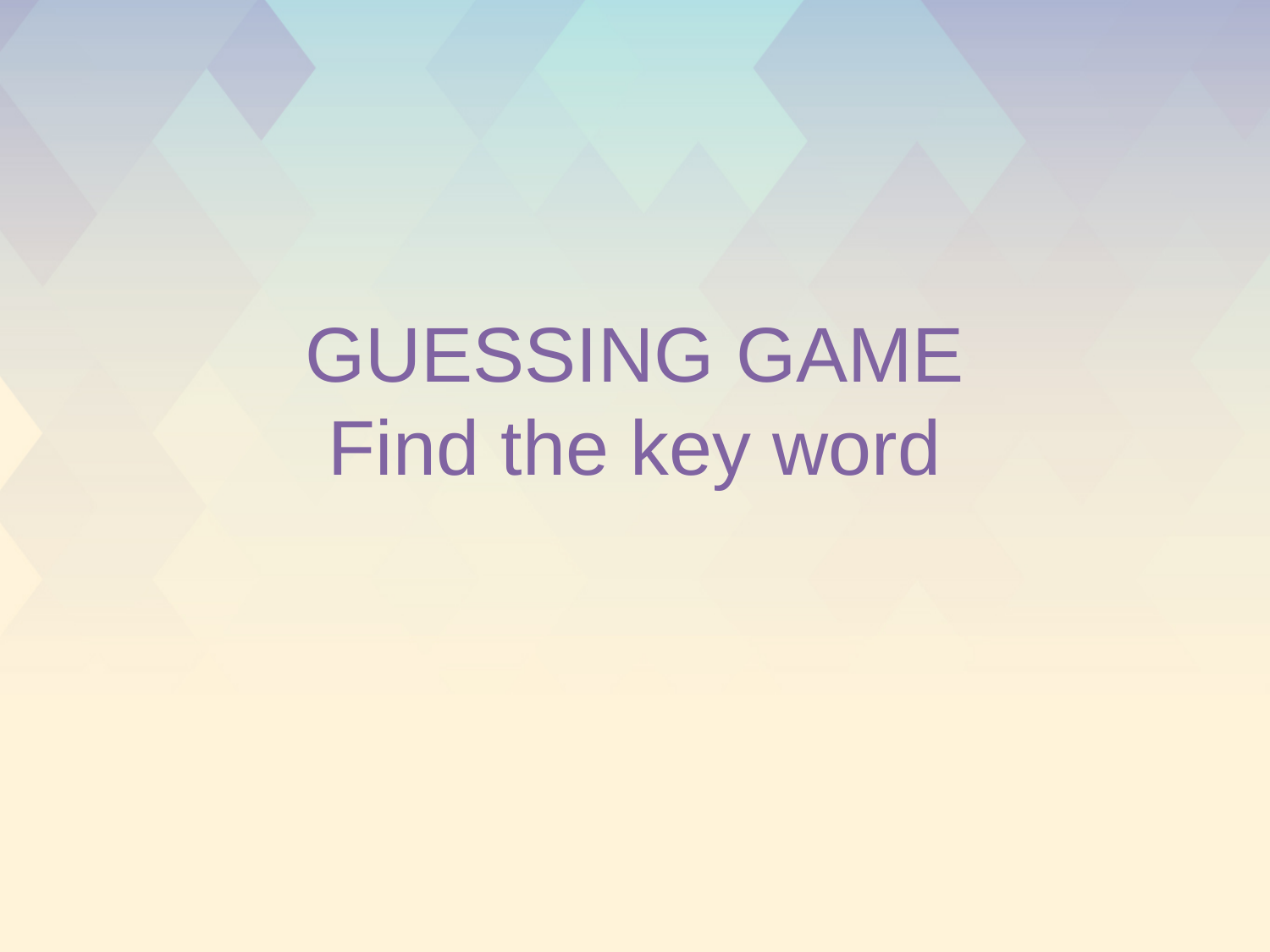

# GUESSING GAME Find the key word